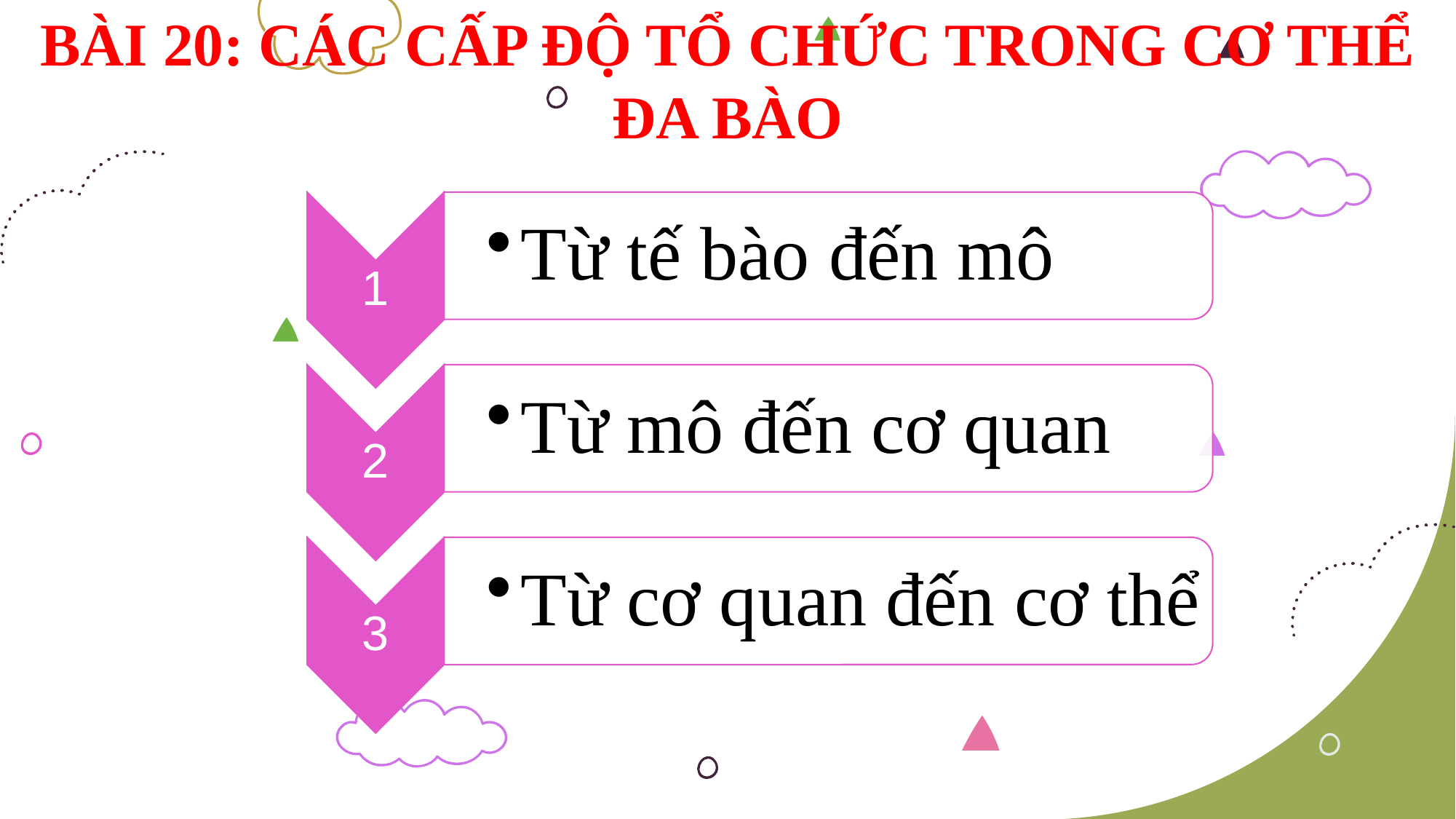

BÀI 20: CÁC CẤP ĐỘ TỔ CHỨC TRONG CƠ THỂ ĐA BÀO
1
Từ tế bào đến mô
2
Từ mô đến cơ quan
3
Từ cơ quan đến cơ thể